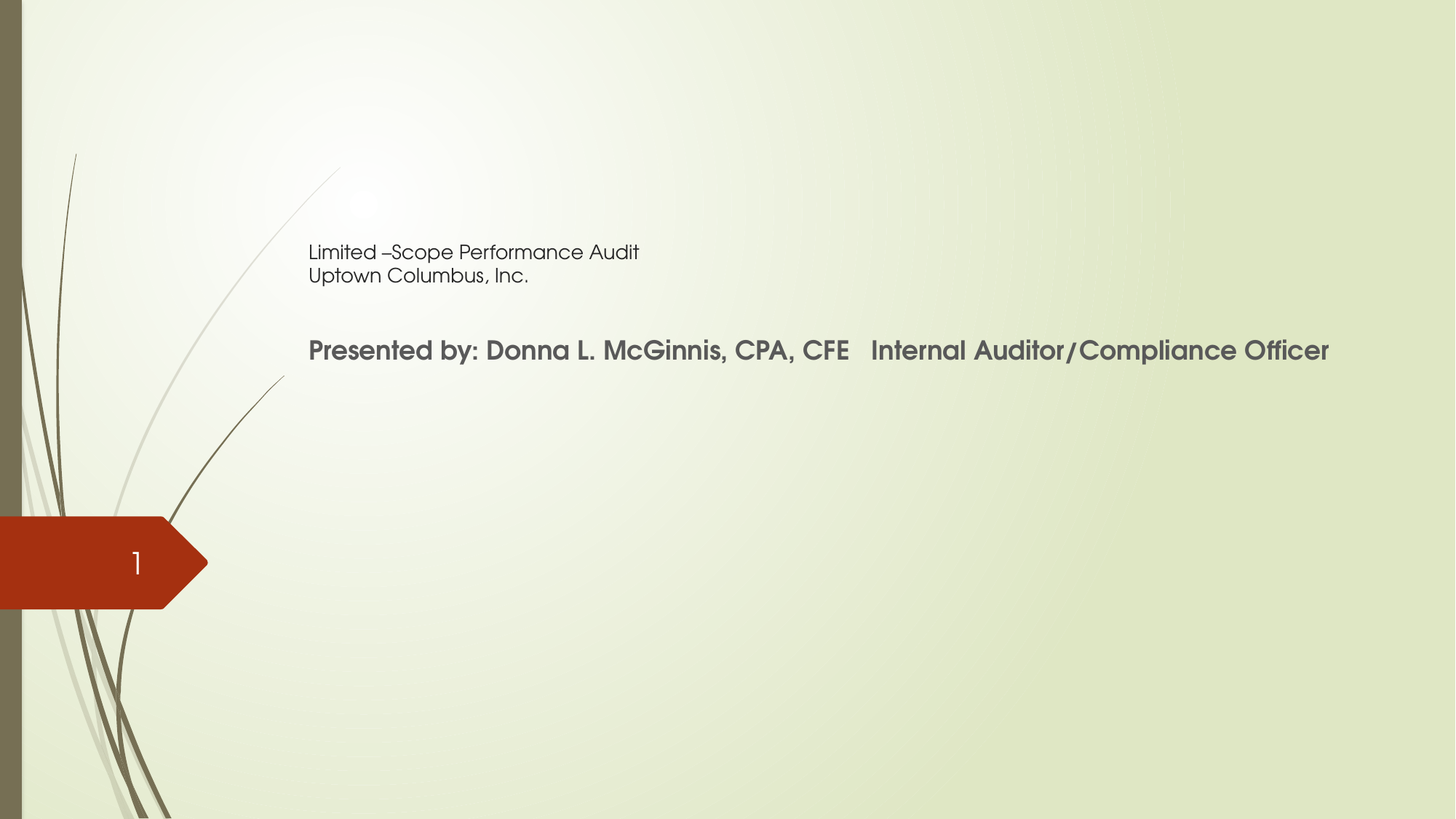

# Limited –Scope Performance Audit Uptown Columbus, Inc.
Presented by: Donna L. McGinnis, CPA, CFE   Internal Auditor/Compliance Officer

1